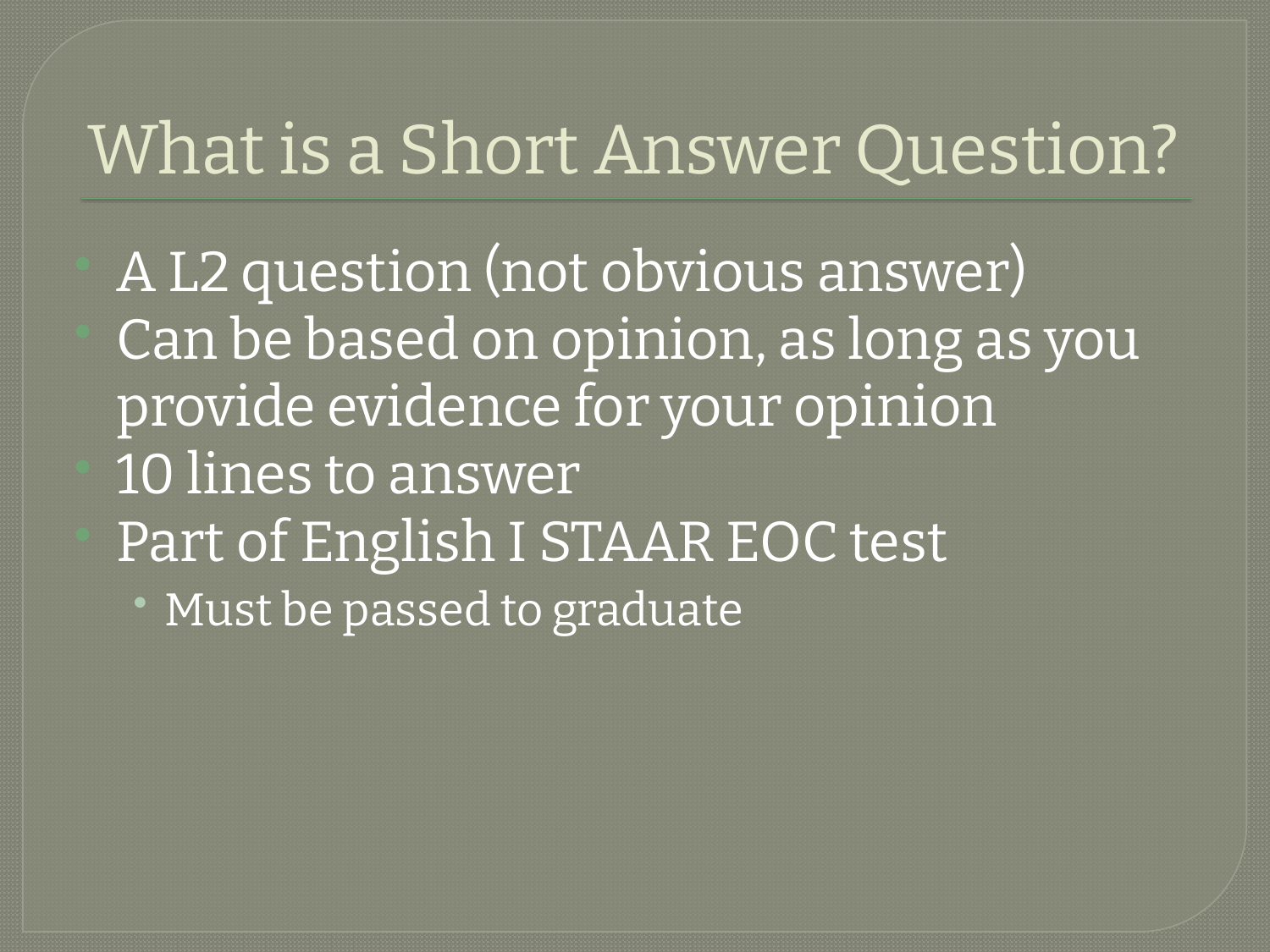

# What is a Short Answer Question?
A L2 question (not obvious answer)
Can be based on opinion, as long as you provide evidence for your opinion
10 lines to answer
Part of English I STAAR EOC test
Must be passed to graduate